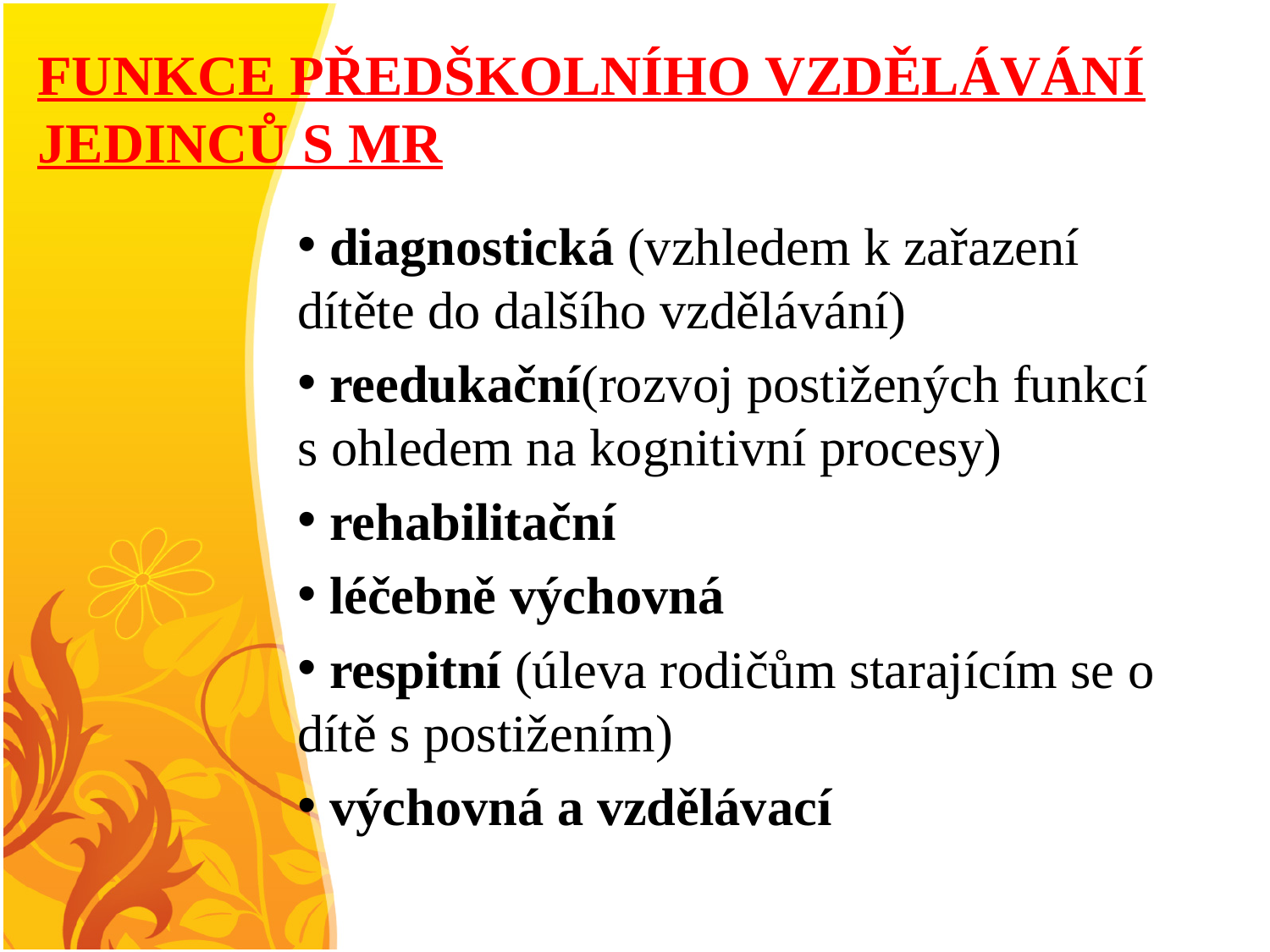

# FUNKCE PŘEDŠKOLNÍHO VZDĚLÁVÁNÍ JEDINCŮ S MR
 diagnostická (vzhledem k zařazení dítěte do dalšího vzdělávání)
 reedukační(rozvoj postižených funkcí s ohledem na kognitivní procesy)
 rehabilitační
 léčebně výchovná
 respitní (úleva rodičům starajícím se o dítě s postižením)
 výchovná a vzdělávací